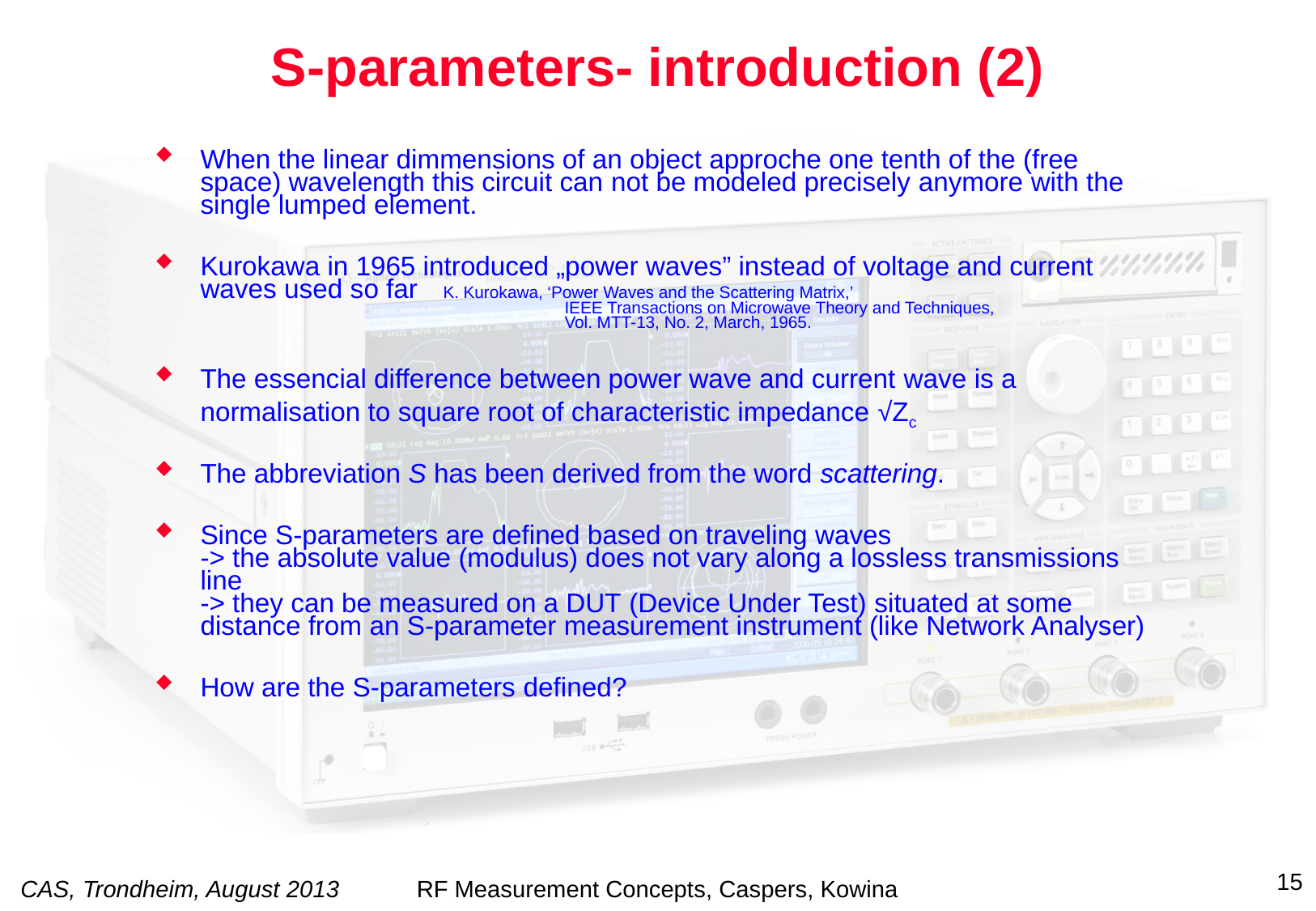

When the linear dimmensions of an object approche one tenth of the (free space) wavelength this circuit can not be modeled precisely anymore with the single lumped element.

Kurokawa in 1965 introduced „power waves” instead of voltage and current waves used so far 	K. Kurokawa, ‘Power Waves and the Scattering Matrix,’
			IEEE Transactions on Microwave Theory and Techniques,
			Vol. MTT-13, No. 2, March, 1965.

The essencial difference between power wave and current wave is a
	normalisation to square root of characteristic impedance √Zc

The abbreviation S has been derived from the word scattering.

Since S-parameters are defined based on traveling waves
-> the absolute value (modulus) does not vary along a lossless transmissions line
-> they can be measured on a DUT (Device Under Test) situated at some distance from an S-parameter measurement instrument (like Network Analyser)

How are the S-parameters defined?

S-parameters- introduction (2)

15